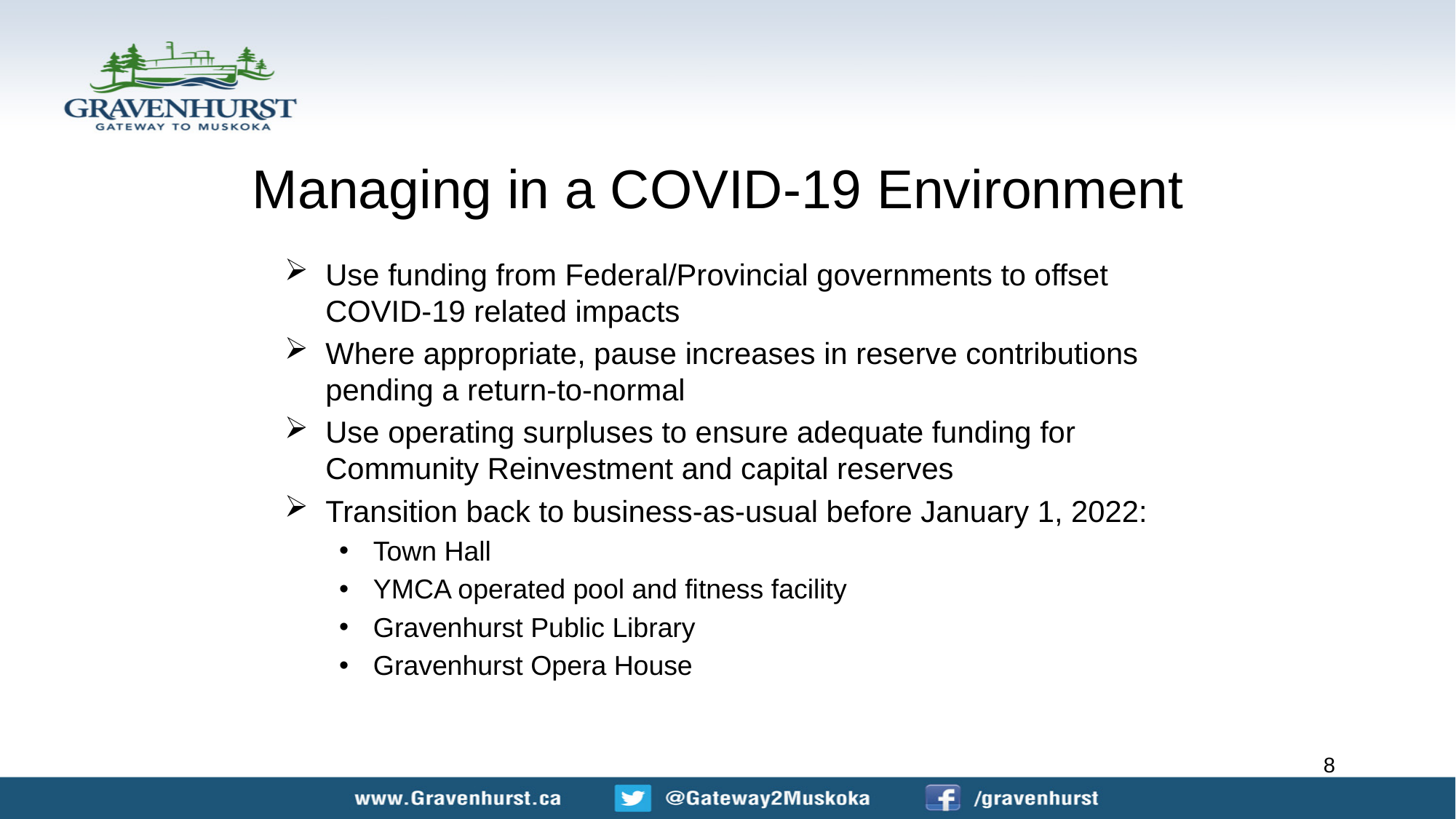

# Managing in a COVID-19 Environment
Use funding from Federal/Provincial governments to offset COVID-19 related impacts
Where appropriate, pause increases in reserve contributions pending a return-to-normal
Use operating surpluses to ensure adequate funding for Community Reinvestment and capital reserves
Transition back to business-as-usual before January 1, 2022:
Town Hall
YMCA operated pool and fitness facility
Gravenhurst Public Library
Gravenhurst Opera House

8